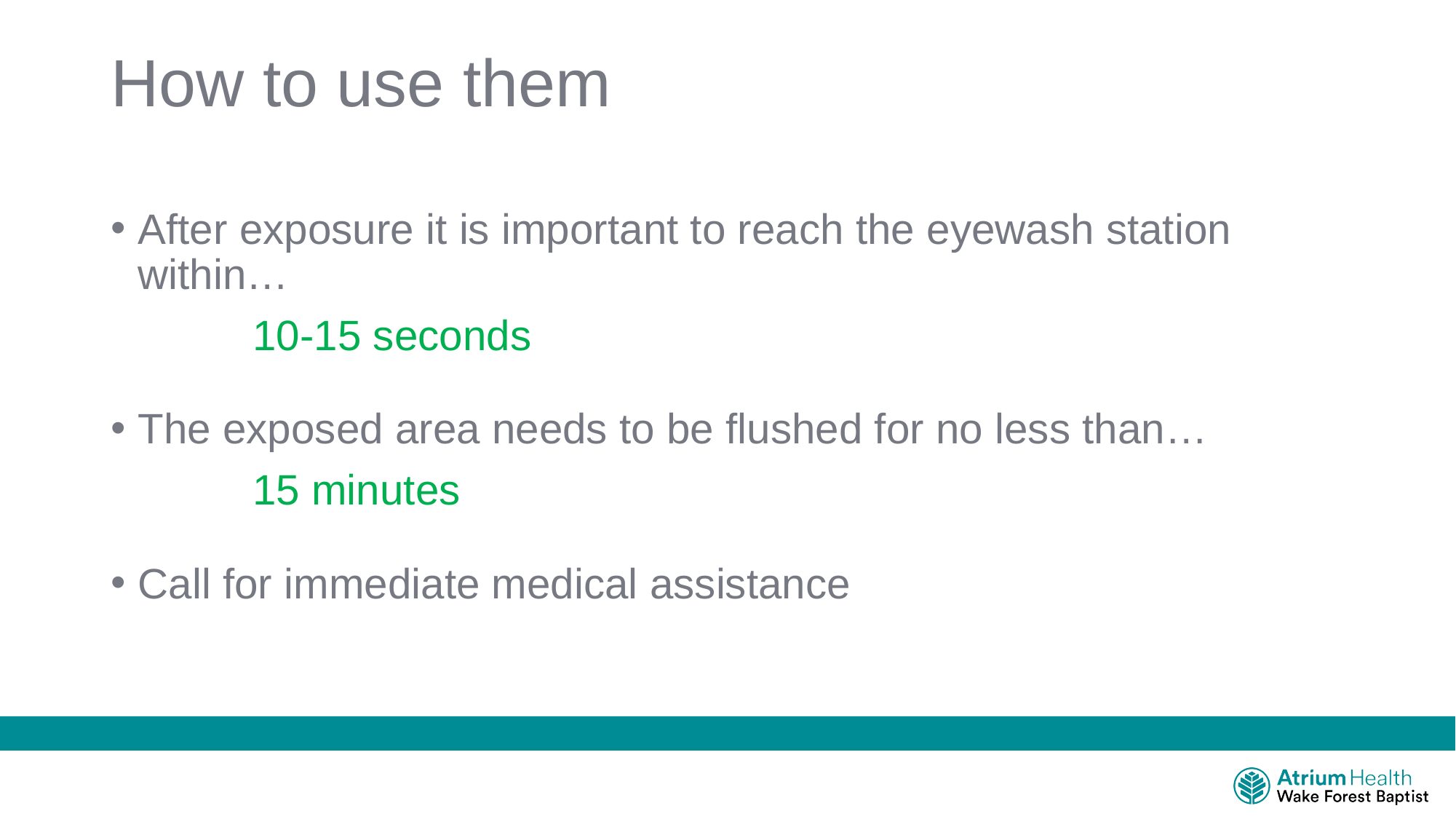

# How to use them
After exposure it is important to reach the eyewash station within…
            10-15 seconds

The exposed area needs to be flushed for no less than…
            15 minutes

Call for immediate medical assistance